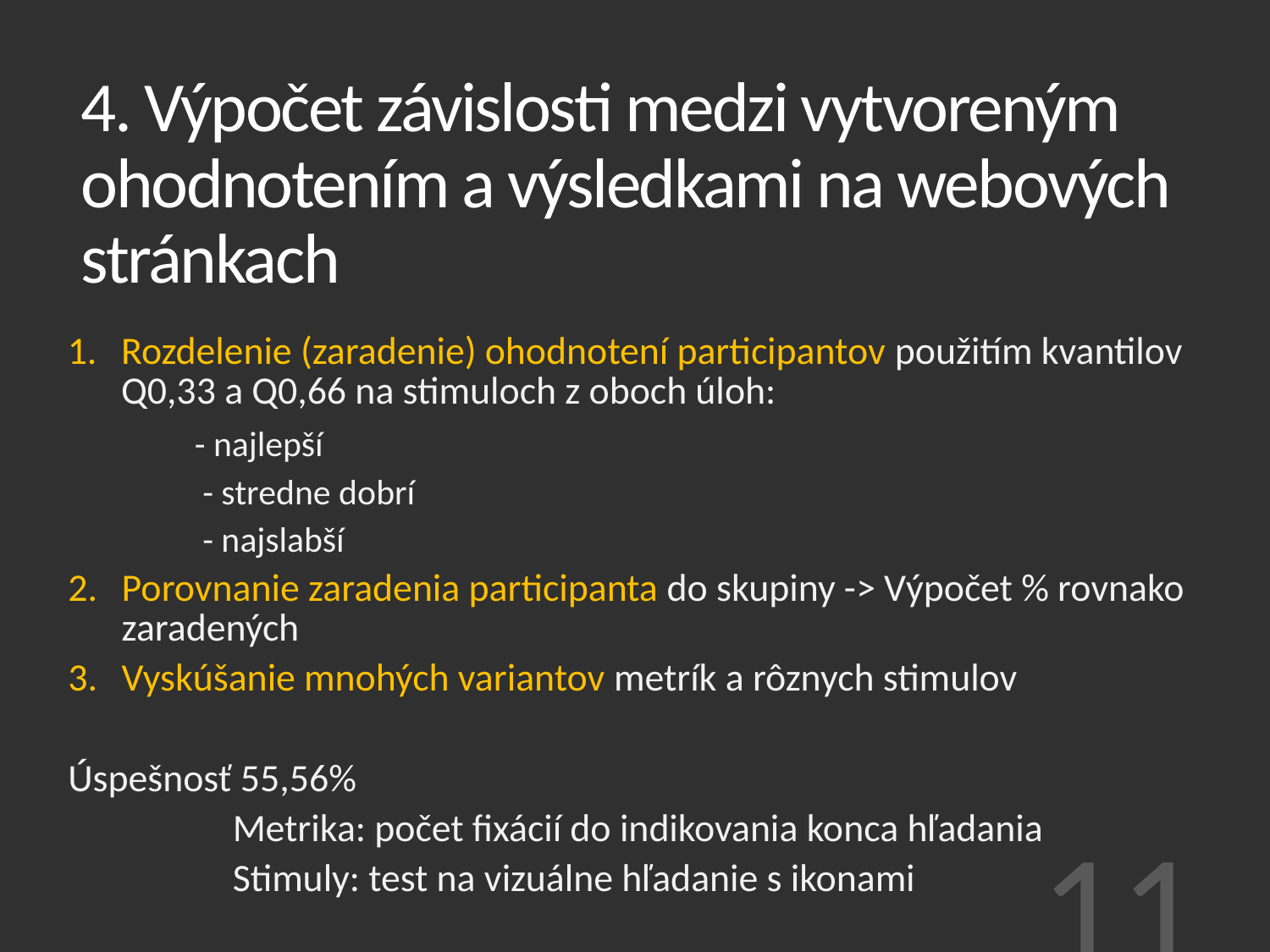

# 4. Výpočet závislosti medzi vytvoreným ohodnotením a výsledkami na webových stránkach
Rozdelenie (zaradenie) ohodnotení participantov použitím kvantilov Q0,33 a Q0,66 na stimuloch z oboch úloh:
	- najlepší
	 - stredne dobrí
	 - najslabší
Porovnanie zaradenia participanta do skupiny -> Výpočet % rovnako zaradených
Vyskúšanie mnohých variantov metrík a rôznych stimulov

Úspešnosť 55,56%
	Metrika: počet fixácií do indikovania konca hľadania
	Stimuly: test na vizuálne hľadanie s ikonami

11